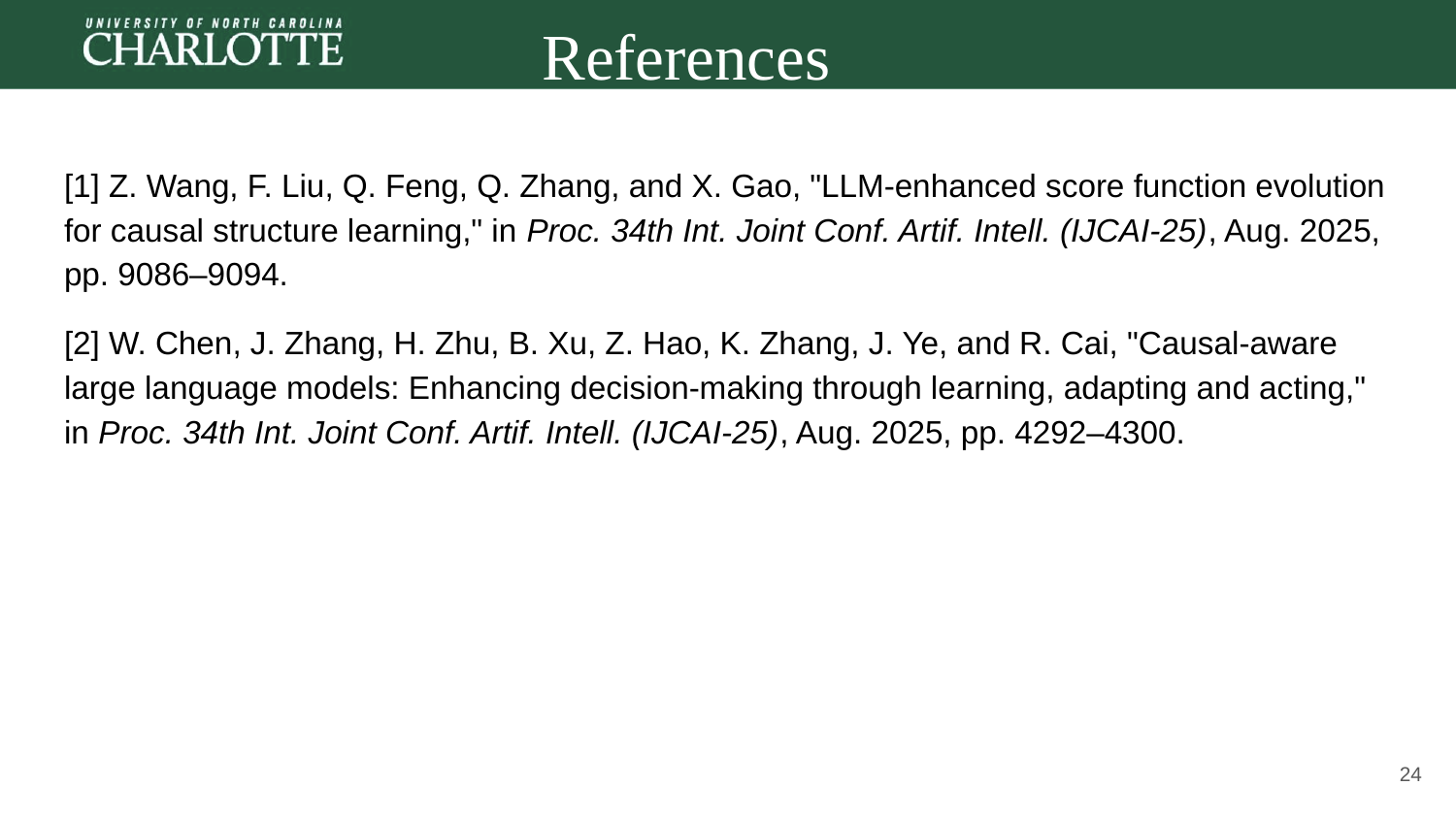

# References
[1] Z. Wang, F. Liu, Q. Feng, Q. Zhang, and X. Gao, "LLM-enhanced score function evolution for causal structure learning," in Proc. 34th Int. Joint Conf. Artif. Intell. (IJCAI-25), Aug. 2025, pp. 9086–9094.
[2] W. Chen, J. Zhang, H. Zhu, B. Xu, Z. Hao, K. Zhang, J. Ye, and R. Cai, "Causal-aware large language models: Enhancing decision-making through learning, adapting and acting," in Proc. 34th Int. Joint Conf. Artif. Intell. (IJCAI-25), Aug. 2025, pp. 4292–4300.
24